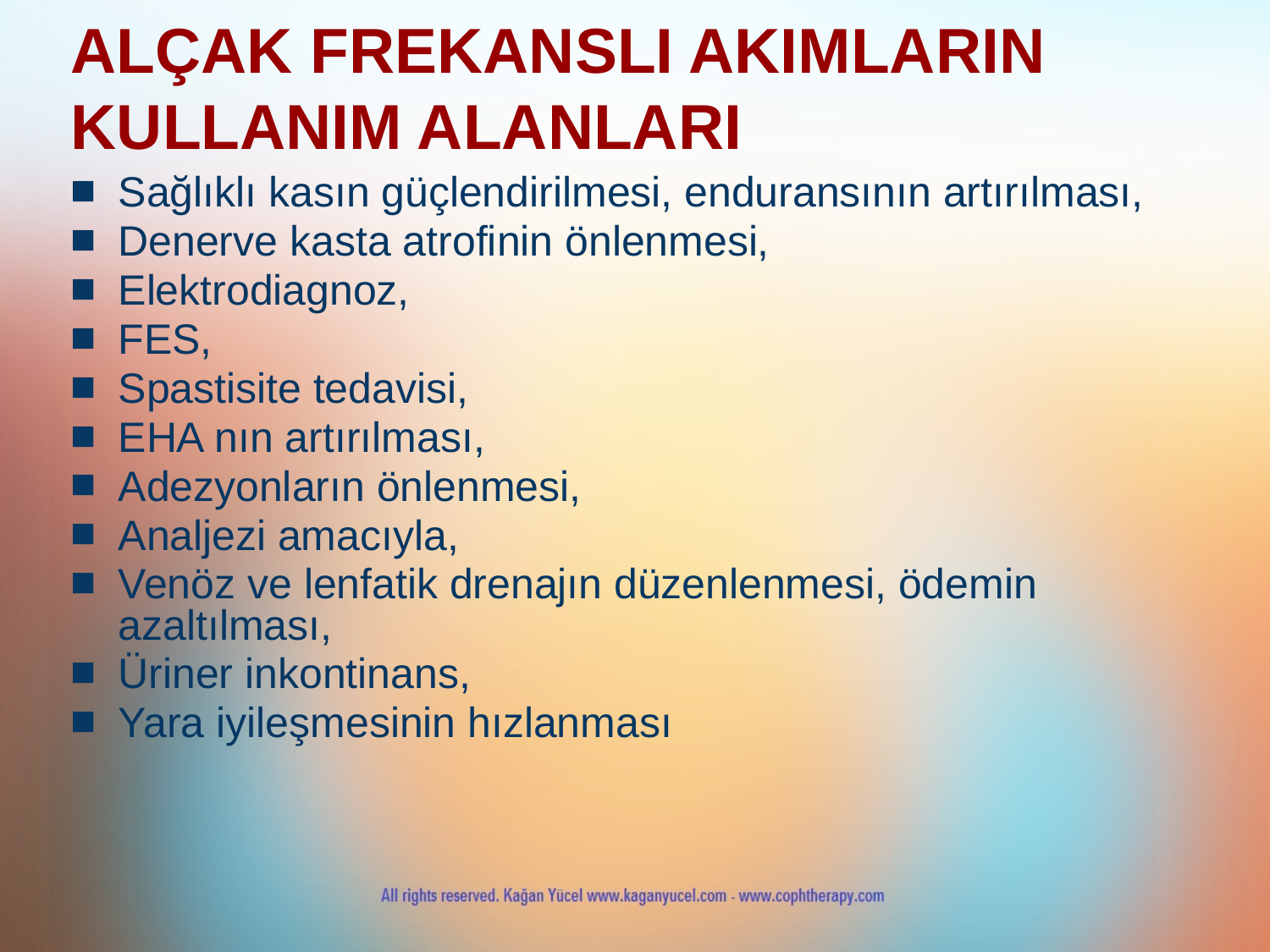

# ALÇAK FREKANSLI AKIMLARIN KULLANIM ALANLARI
Sağlıklı kasın güçlendirilmesi, enduransının artırılması,
Denerve kasta atrofinin önlenmesi,
Elektrodiagnoz,
FES,
Spastisite tedavisi,
EHA nın artırılması,
Adezyonların önlenmesi,
Analjezi amacıyla,
Venöz ve lenfatik drenajın düzenlenmesi, ödemin azaltılması,
Üriner inkontinans,
Yara iyileşmesinin hızlanması